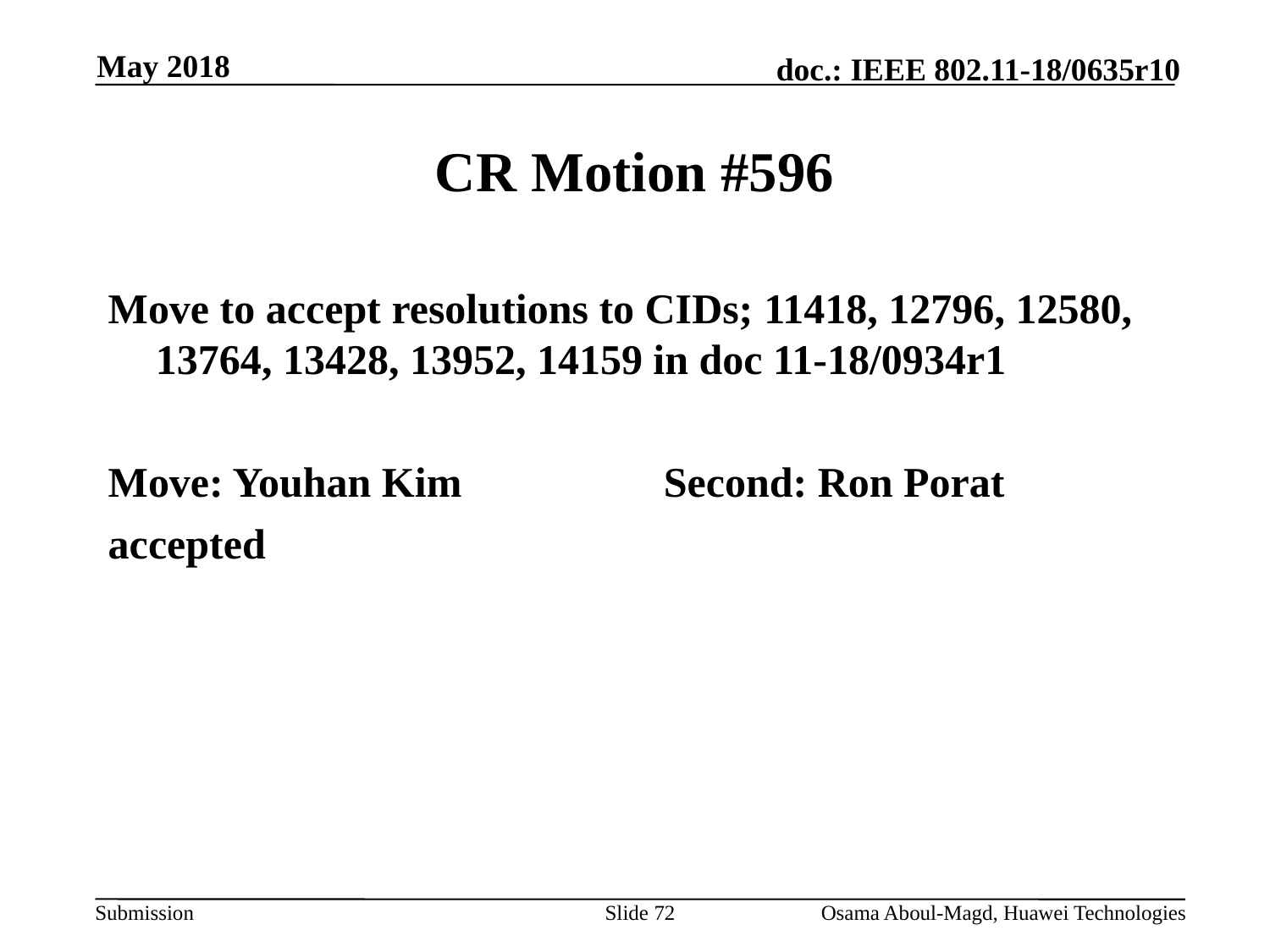

May 2018
# CR Motion #596
Move to accept resolutions to CIDs; 11418, 12796, 12580, 13764, 13428, 13952, 14159 in doc 11-18/0934r1

Move: Youhan Kim		Second: Ron Porat
accepted
Slide 72
Osama Aboul-Magd, Huawei Technologies